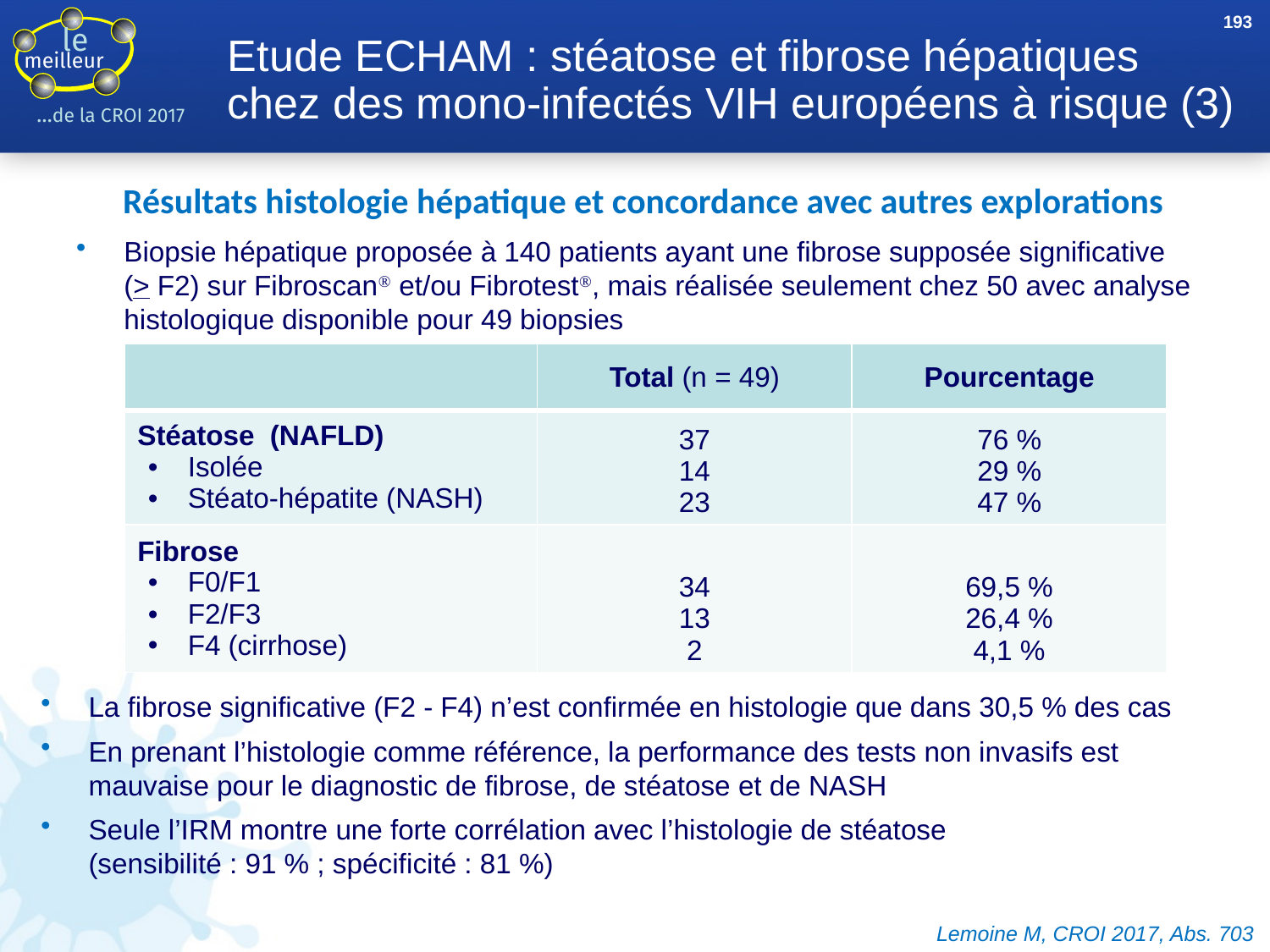

193
# Etude ECHAM : stéatose et fibrose hépatiques chez des mono-infectés VIH européens à risque (3)
Résultats histologie hépatique et concordance avec autres explorations
Biopsie hépatique proposée à 140 patients ayant une fibrose supposée significative
(> F2) sur Fibroscan® et/ou Fibrotest®, mais réalisée seulement chez 50 avec analyse histologique disponible pour 49 biopsies
|  | Total (n = 49) | Pourcentage |
| --- | --- | --- |
| Stéatose (NAFLD) Isolée Stéato-hépatite (NASH) | 37 14 23 | 76 % 29 % 47 % |
| Fibrose F0/F1 F2/F3 F4 (cirrhose) | 34 13 2 | 69,5 % 26,4 % 4,1 % |
La fibrose significative (F2 - F4) n’est confirmée en histologie que dans 30,5 % des cas
En prenant l’histologie comme référence, la performance des tests non invasifs est mauvaise pour le diagnostic de fibrose, de stéatose et de NASH
Seule l’IRM montre une forte corrélation avec l’histologie de stéatose
(sensibilité : 91 % ; spécificité : 81 %)
Lemoine M, CROI 2017, Abs. 703